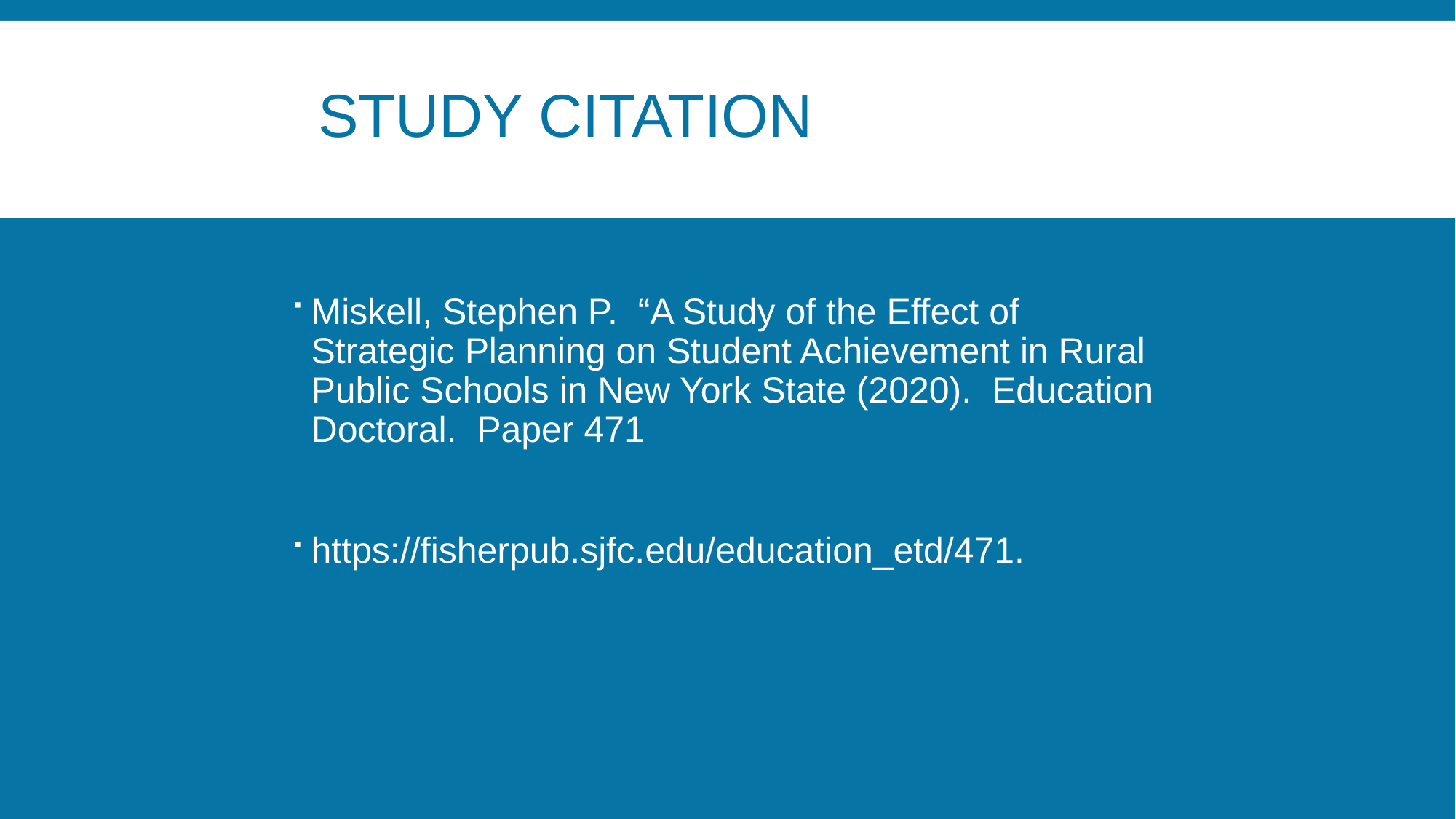

# Study Citation
Miskell, Stephen P.  “A Study of the Effect of Strategic Planning on Student Achievement in Rural Public Schools in New York State (2020).  Education Doctoral.  Paper 471

https://fisherpub.sjfc.edu/education_etd/471.